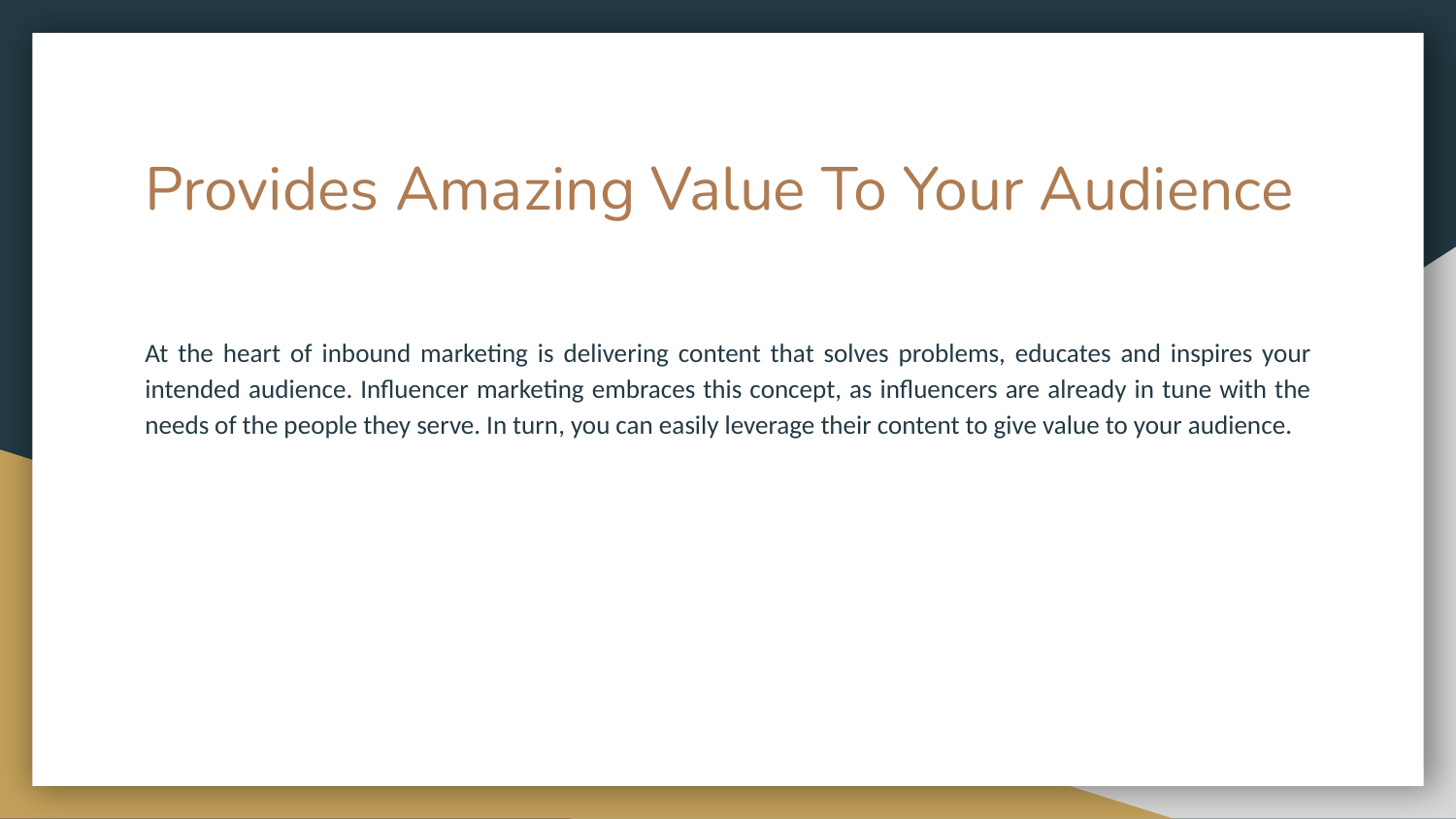

# Provides Amazing Value To Your Audience
At the heart of inbound marketing is delivering content that solves problems, educates and inspires your intended audience. Influencer marketing embraces this concept, as influencers are already in tune with the needs of the people they serve. In turn, you can easily leverage their content to give value to your audience.